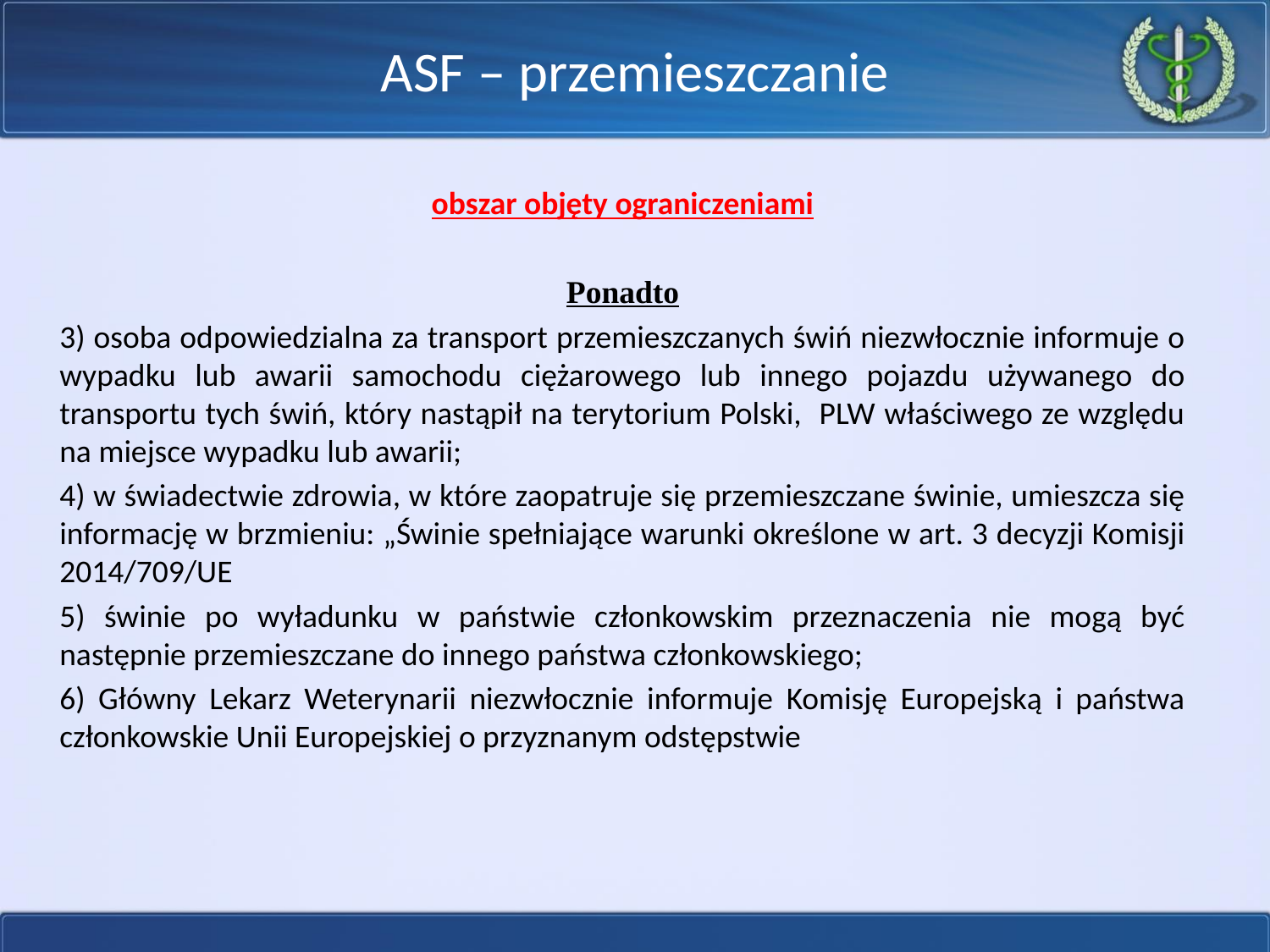

ASF – przemieszczanie

obszar objęty ograniczeniami

Ponadto
3) osoba odpowiedzialna za transport przemieszczanych świń niezwłocznie informuje o wypadku lub awarii samochodu ciężarowego lub innego pojazdu używanego do transportu tych świń, który nastąpił na terytorium Polski,  PLW właściwego ze względu na miejsce wypadku lub awarii;
4) w świadectwie zdrowia, w które zaopatruje się przemieszczane świnie, umieszcza się informację w brzmieniu: „Świnie spełniające warunki określone w art. 3 decyzji Komisji 2014/709/UE
5) świnie po wyładunku w państwie członkowskim przeznaczenia nie mogą być następnie przemieszczane do innego państwa członkowskiego;
6) Główny Lekarz Weterynarii niezwłocznie informuje Komisję Europejską i państwa członkowskie Unii Europejskiej o przyznanym odstępstwie